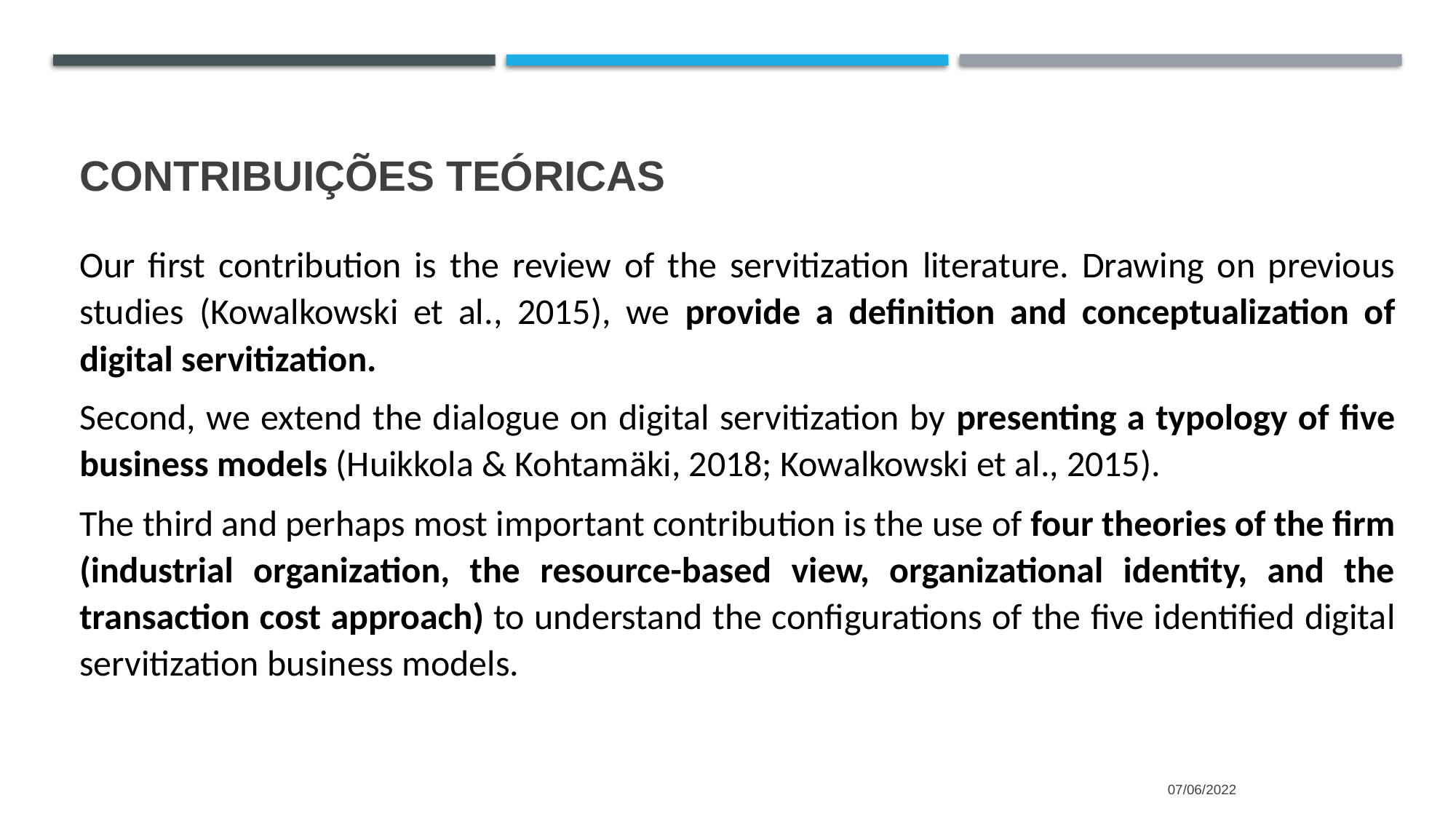

# Contribuições Teóricas
Our first contribution is the review of the servitization literature. Drawing on previous studies (Kowalkowski et al., 2015), we provide a definition and conceptualization of digital servitization.
Second, we extend the dialogue on digital servitization by presenting a typology of five business models (Huikkola & Kohtamäki, 2018; Kowalkowski et al., 2015).
The third and perhaps most important contribution is the use of four theories of the firm (industrial organization, the resource-based view, organizational identity, and the transaction cost approach) to understand the configurations of the five identified digital servitization business models.
07/06/2022